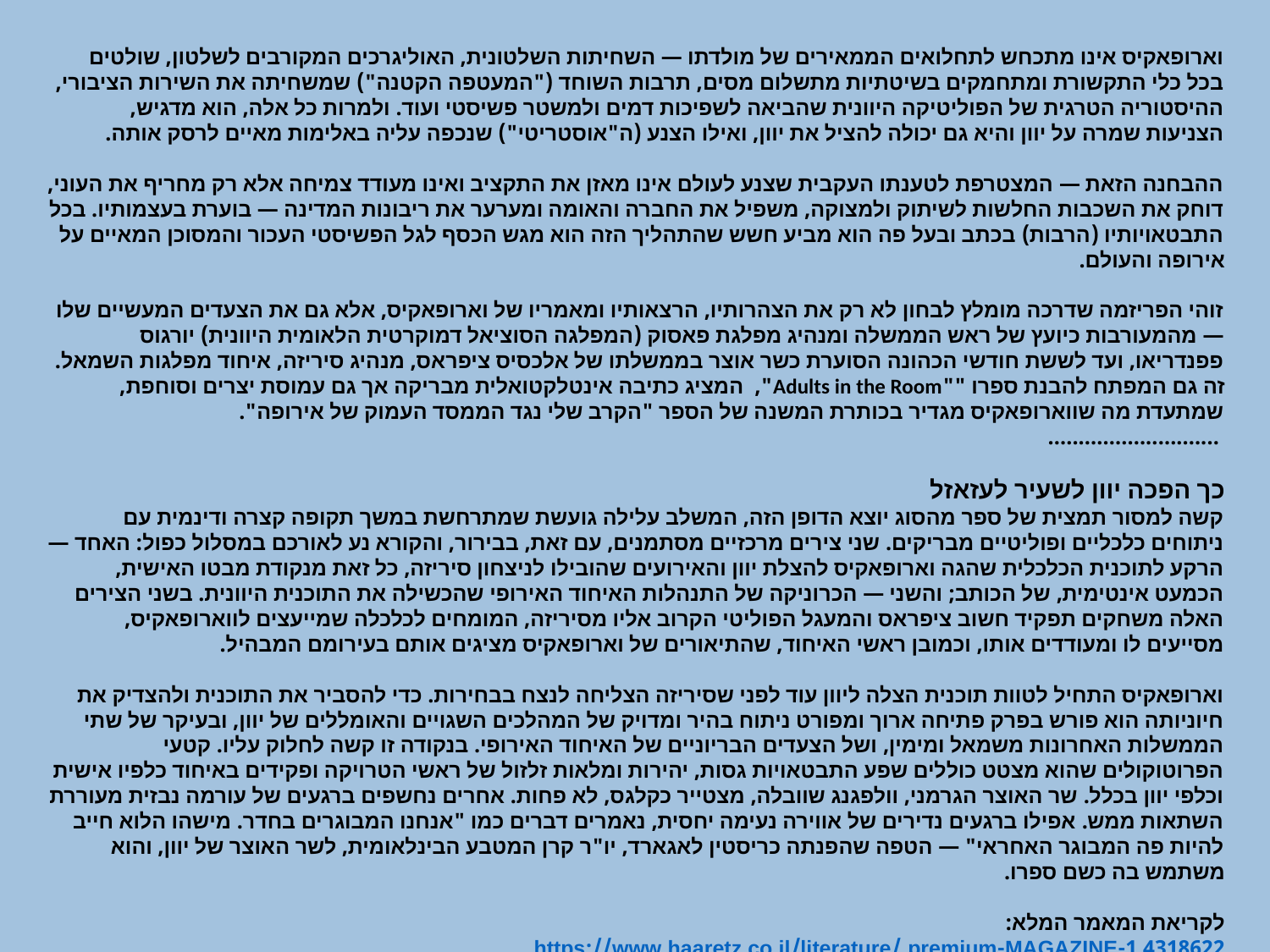

וארופאקיס אינו מתכחש לתחלואים הממאירים של מולדתו — השחיתות השלטונית, האוליגרכים המקורבים לשלטון, שולטים בכל כלי התקשורת ומתחמקים בשיטתיות מתשלום מסים, תרבות השוחד ("המעטפה הקטנה") שמשחיתה את השירות הציבורי, ההיסטוריה הטרגית של הפוליטיקה היוונית שהביאה לשפיכות דמים ולמשטר פשיסטי ועוד. ולמרות כל אלה, הוא מדגיש, הצניעות שמרה על יוון והיא גם יכולה להציל את יוון, ואילו הצנע (ה"אוסטריטי") שנכפה עליה באלימות מאיים לרסק אותה.

ההבחנה הזאת — המצטרפת לטענתו העקבית שצנע לעולם אינו מאזן את התקציב ואינו מעודד צמיחה אלא רק מחריף את העוני, דוחק את השכבות החלשות לשיתוק ולמצוקה, משפיל את החברה והאומה ומערער את ריבונות המדינה — בוערת בעצמותיו. בכל התבטאויותיו (הרבות) בכתב ובעל פה הוא מביע חשש שהתהליך הזה הוא מגש הכסף לגל הפשיסטי העכור והמסוכן המאיים על אירופה והעולם.

זוהי הפריזמה שדרכה מומלץ לבחון לא רק את הצהרותיו, הרצאותיו ומאמריו של וארופאקיס, אלא גם את הצעדים המעשיים שלו — מהמעורבות כיועץ של ראש הממשלה ומנהיג מפלגת פאסוק (המפלגה הסוציאל דמוקרטית הלאומית היוונית) יורגוס פפנדריאו, ועד לששת חודשי הכהונה הסוערת כשר אוצר בממשלתו של אלכסיס ציפראס, מנהיג סיריזה, איחוד מפלגות השמאל. זה גם המפתח להבנת ספרו ""Adults in the Room",  המציג כתיבה אינטלקטואלית מבריקה אך גם עמוסת יצרים וסוחפת, שמתעדת מה שווארופאקיס מגדיר בכותרת המשנה של הספר "הקרב שלי נגד הממסד העמוק של אירופה".
 ............................

כך הפכה יוון לשעיר לעזאזל
קשה למסור תמצית של ספר מהסוג יוצא הדופן הזה, המשלב עלילה גועשת שמתרחשת במשך תקופה קצרה ודינמית עם ניתוחים כלכליים ופוליטיים מבריקים. שני צירים מרכזיים מסתמנים, עם זאת, בבירור, והקורא נע לאורכם במסלול כפול: האחד — הרקע לתוכנית הכלכלית שהגה וארופאקיס להצלת יוון והאירועים שהובילו לניצחון סיריזה, כל זאת מנקודת מבטו האישית, הכמעט אינטימית, של הכותב; והשני — הכרוניקה של התנהלות האיחוד האירופי שהכשילה את התוכנית היוונית. בשני הצירים האלה משחקים תפקיד חשוב ציפראס והמעגל הפוליטי הקרוב אליו מסיריזה, המומחים לכלכלה שמייעצים לווארופאקיס, מסייעים לו ומעודדים אותו, וכמובן ראשי האיחוד, שהתיאורים של וארופאקיס מציגים אותם בעירומם המבהיל.

וארופאקיס התחיל לטוות תוכנית הצלה ליוון עוד לפני שסיריזה הצליחה לנצח בבחירות. כדי להסביר את התוכנית ולהצדיק את חיוניותה הוא פורש בפרק פתיחה ארוך ומפורט ניתוח בהיר ומדויק של המהלכים השגויים והאומללים של יוון, ובעיקר של שתי הממשלות האחרונות משמאל ומימין, ושל הצעדים הבריוניים של האיחוד האירופי. בנקודה זו קשה לחלוק עליו. קטעי הפרוטוקולים שהוא מצטט כוללים שפע התבטאויות גסות, יהירות ומלאות זלזול של ראשי הטרויקה ופקידים באיחוד כלפיו אישית וכלפי יוון בכלל. שר האוצר הגרמני, וולפגנג שוובלה, מצטייר כקלגס, לא פחות. אחרים נחשפים ברגעים של עורמה נבזית מעוררת השתאות ממש. אפילו ברגעים נדירים של אווירה נעימה יחסית, נאמרים דברים כמו "אנחנו המבוגרים בחדר. מישהו הלוא חייב להיות פה המבוגר האחראי" — הטפה שהפנתה כריסטין לאגארד, יו"ר קרן המטבע הבינלאומית, לשר האוצר של יוון, והוא משתמש בה כשם ספרו.

לקריאת המאמר המלא:
https://www.haaretz.co.il/literature/.premium-MAGAZINE-1.4318622